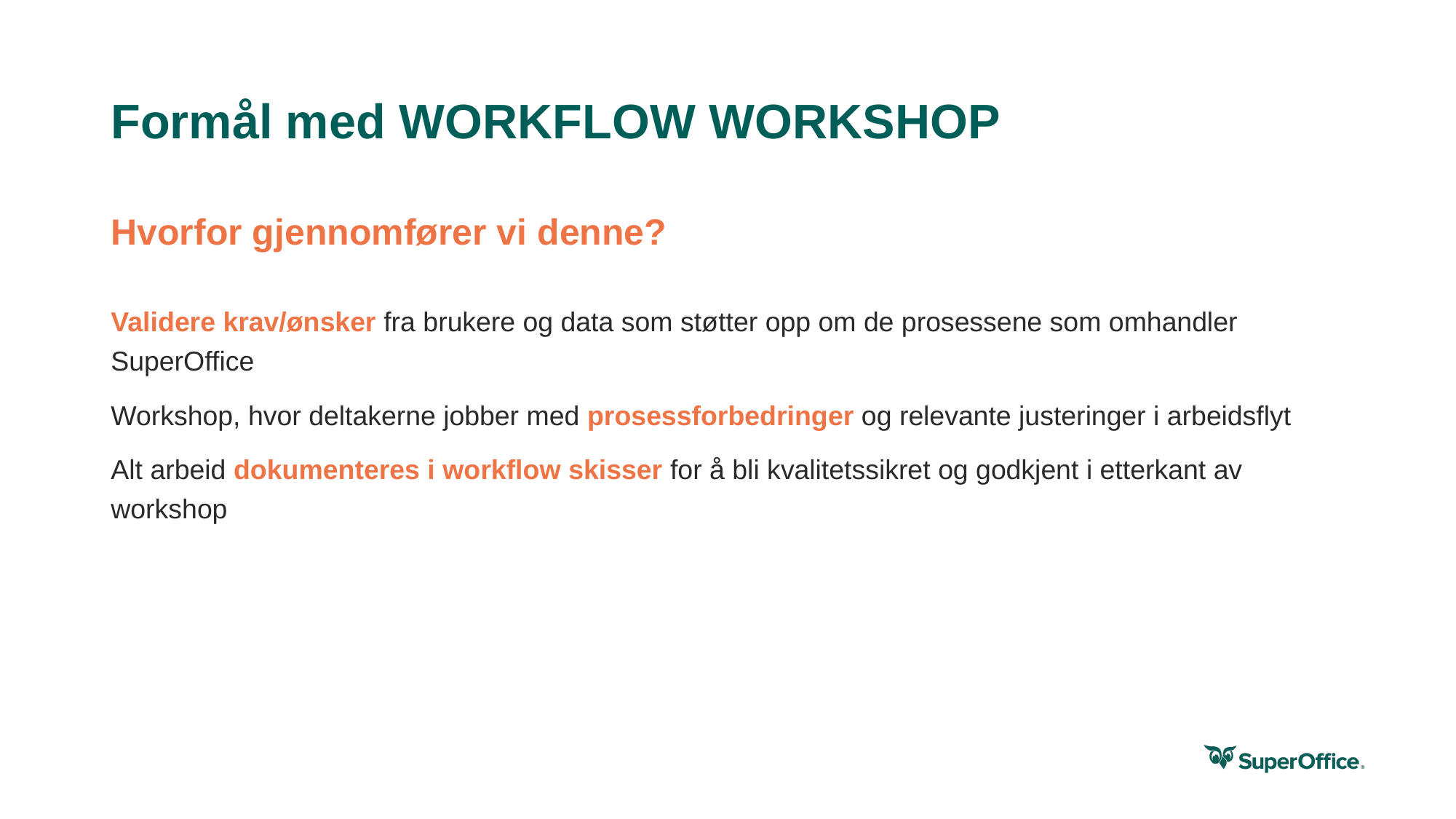

# Formål med WORKFLOW WORKSHOP
Hvorfor gjennomfører vi denne?
Validere krav/ønsker fra brukere og data som støtter opp om de prosessene som omhandler SuperOffice
Workshop, hvor deltakerne jobber med prosessforbedringer og relevante justeringer i arbeidsflyt
Alt arbeid dokumenteres i workflow skisser for å bli kvalitetssikret og godkjent i etterkant av workshop